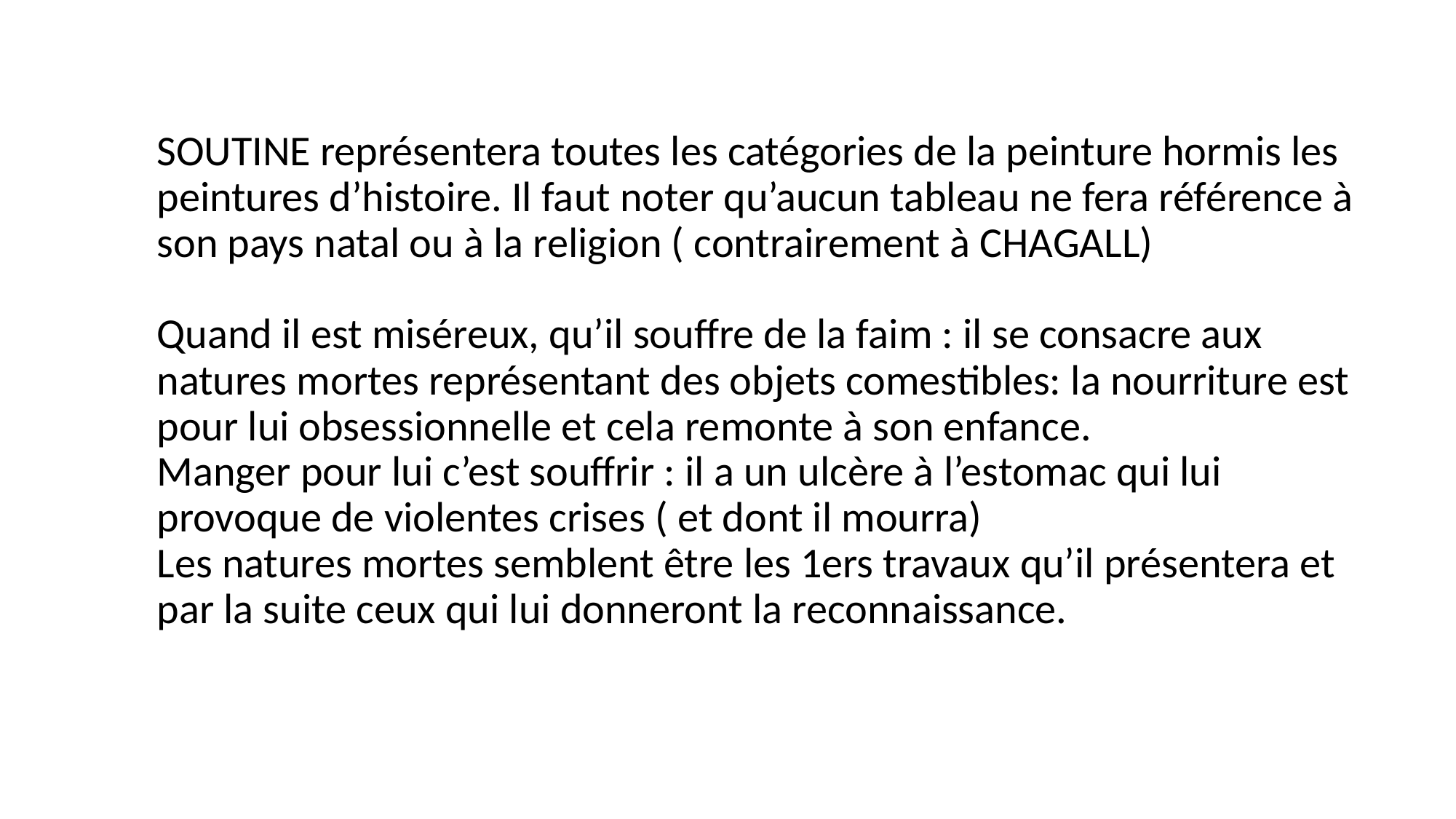

# SOUTINE représentera toutes les catégories de la peinture hormis les peintures d’histoire. Il faut noter qu’aucun tableau ne fera référence à son pays natal ou à la religion ( contrairement à CHAGALL) Quand il est miséreux, qu’il souffre de la faim : il se consacre aux natures mortes représentant des objets comestibles: la nourriture est pour lui obsessionnelle et cela remonte à son enfance. Manger pour lui c’est souffrir : il a un ulcère à l’estomac qui lui provoque de violentes crises ( et dont il mourra) Les natures mortes semblent être les 1ers travaux qu’il présentera et par la suite ceux qui lui donneront la reconnaissance.